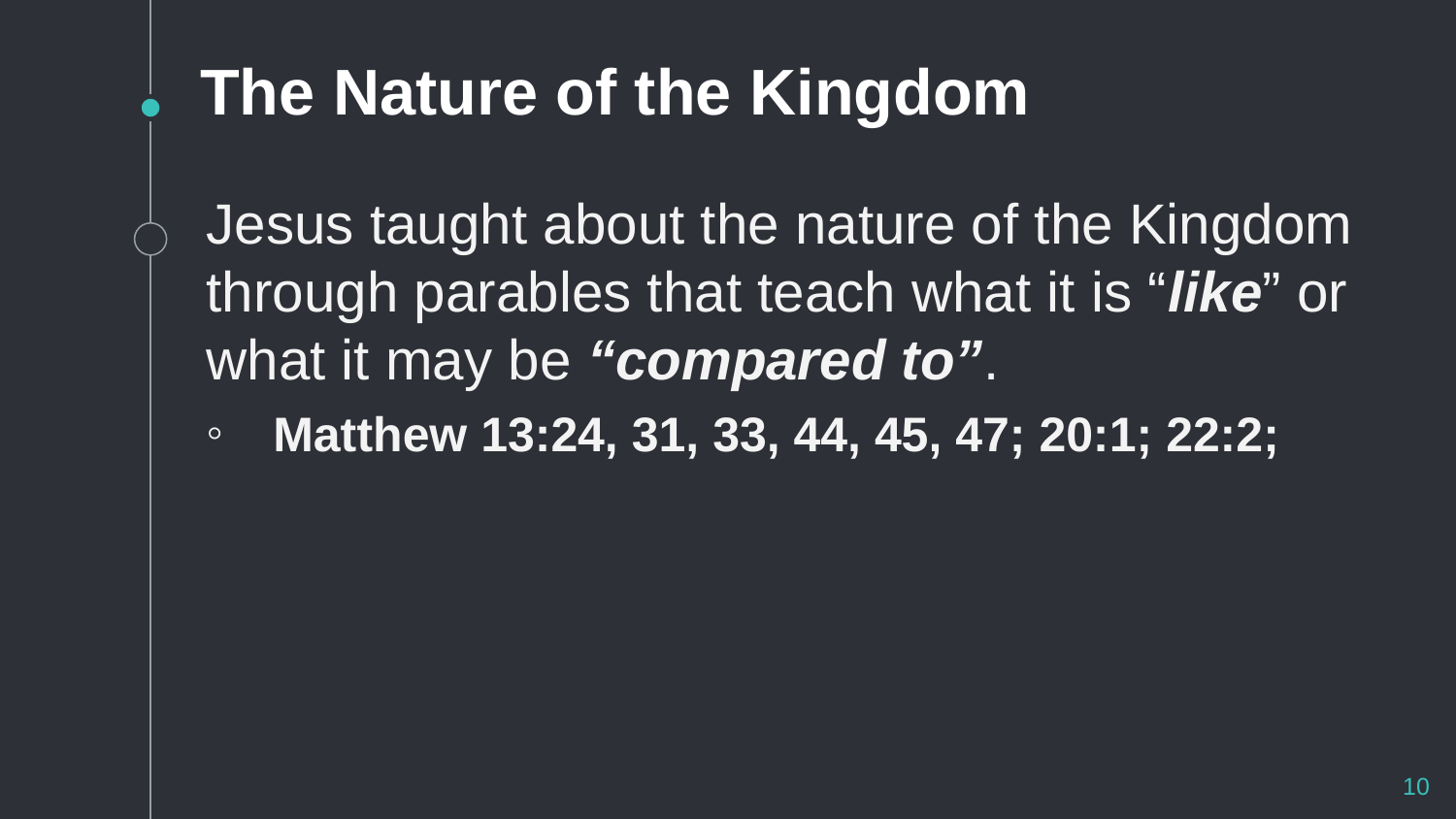

# The Nature of the Kingdom
Jesus taught about the nature of the Kingdom through parables that teach what it is “like” or what it may be “compared to”.
Matthew 13:24, 31, 33, 44, 45, 47; 20:1; 22:2;
10